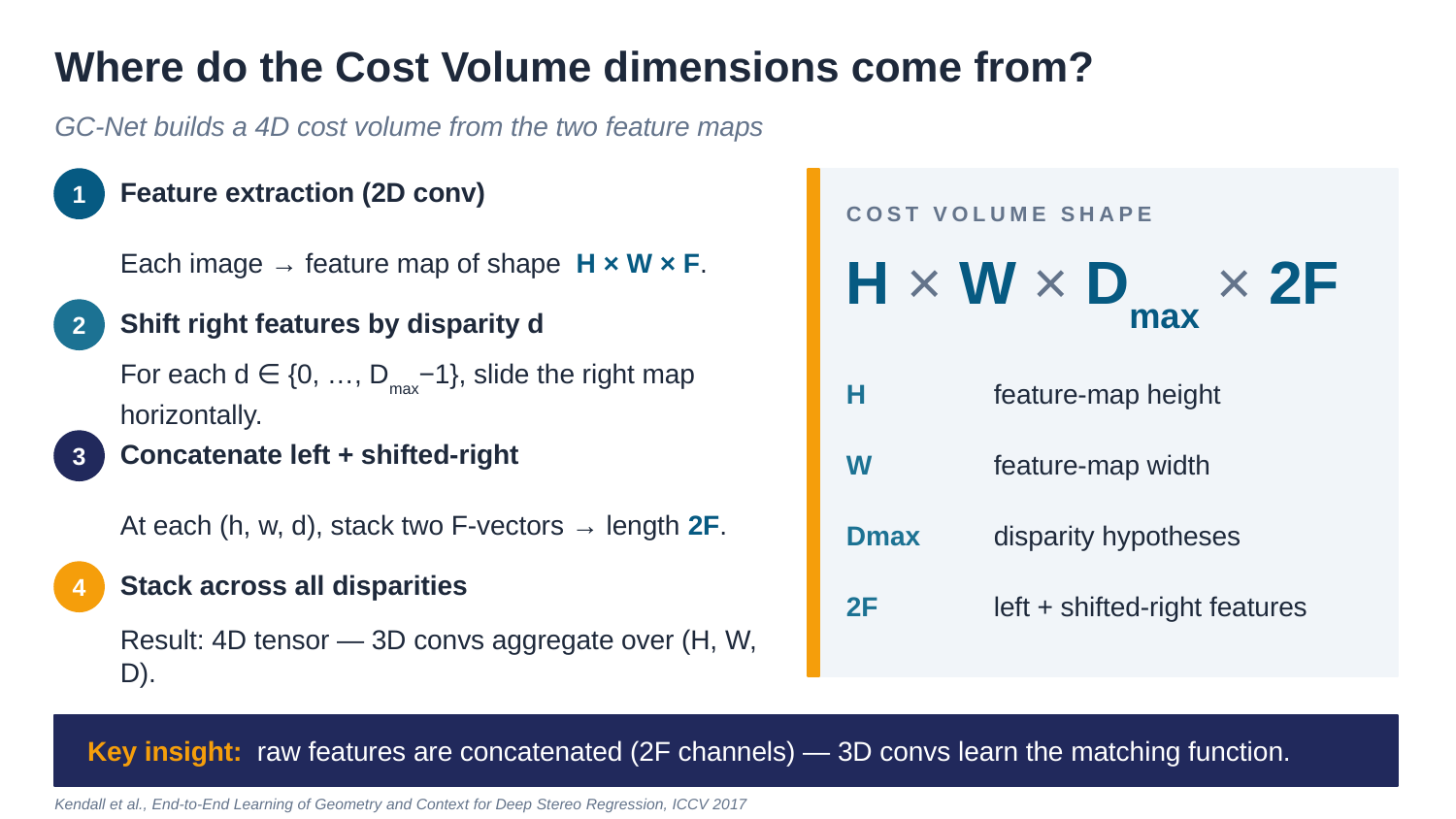

Where do the Cost Volume dimensions come from?
GC-Net builds a 4D cost volume from the two feature maps
Feature extraction (2D conv)

1

COST VOLUME SHAPE
Each image → feature map of shape  H × W × F.
H × W × Dmax × 2F
Shift right features by disparity d

2
For each d ∈ {0, …, Dmax−1}, slide the right map horizontally.
H
feature-map height
Concatenate left + shifted-right

3
W
feature-map width
At each (h, w, d), stack two F-vectors → length 2F.
Dmax
disparity hypotheses
Stack across all disparities

4
2F
left + shifted-right features
Result: 4D tensor — 3D convs aggregate over (H, W, D).

Key insight:  raw features are concatenated (2F channels) — 3D convs learn the matching function.
Kendall et al., End-to-End Learning of Geometry and Context for Deep Stereo Regression, ICCV 2017